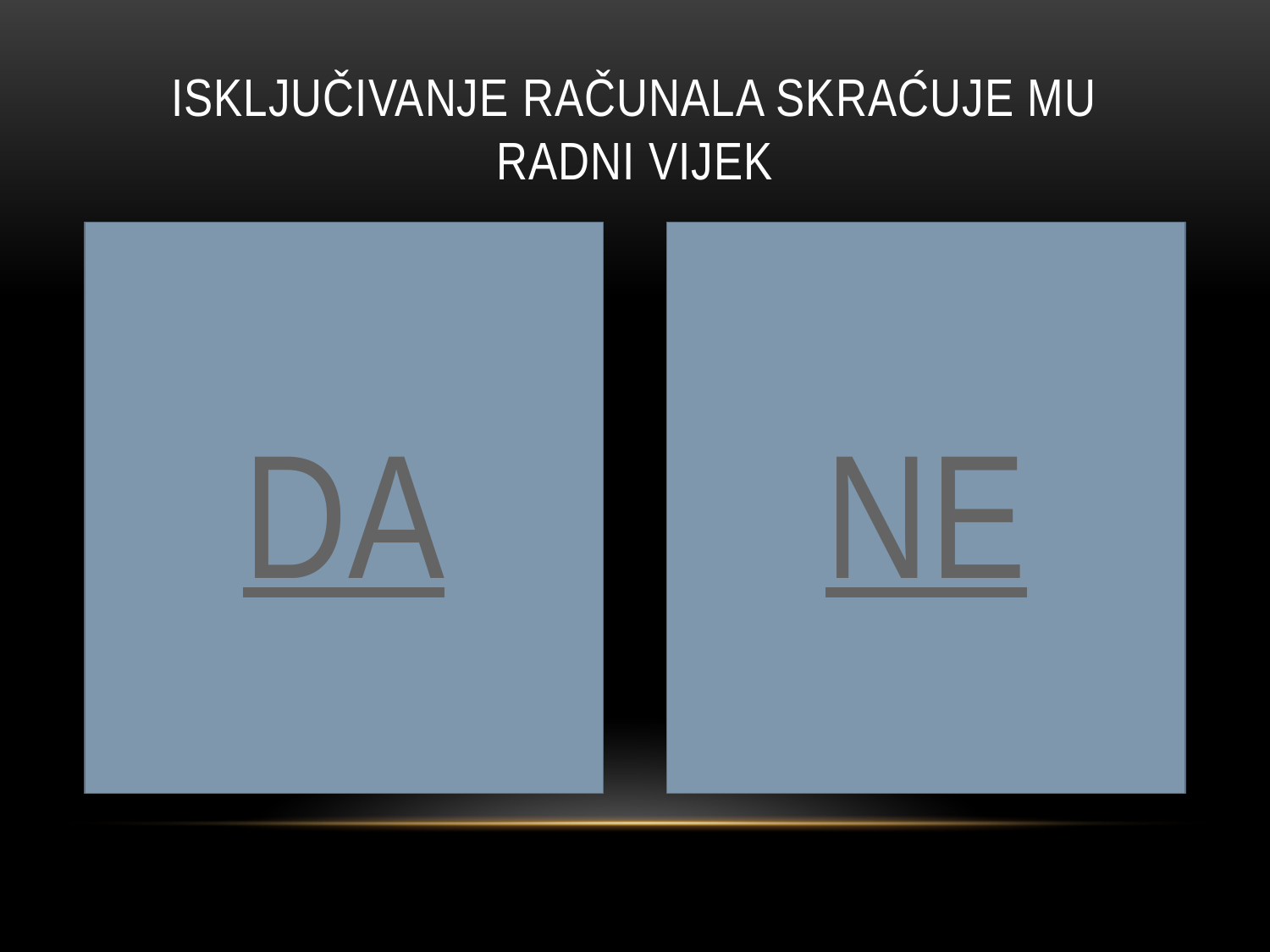

# Isključivanje računala skraćuje mu radni vijek
DA
NE